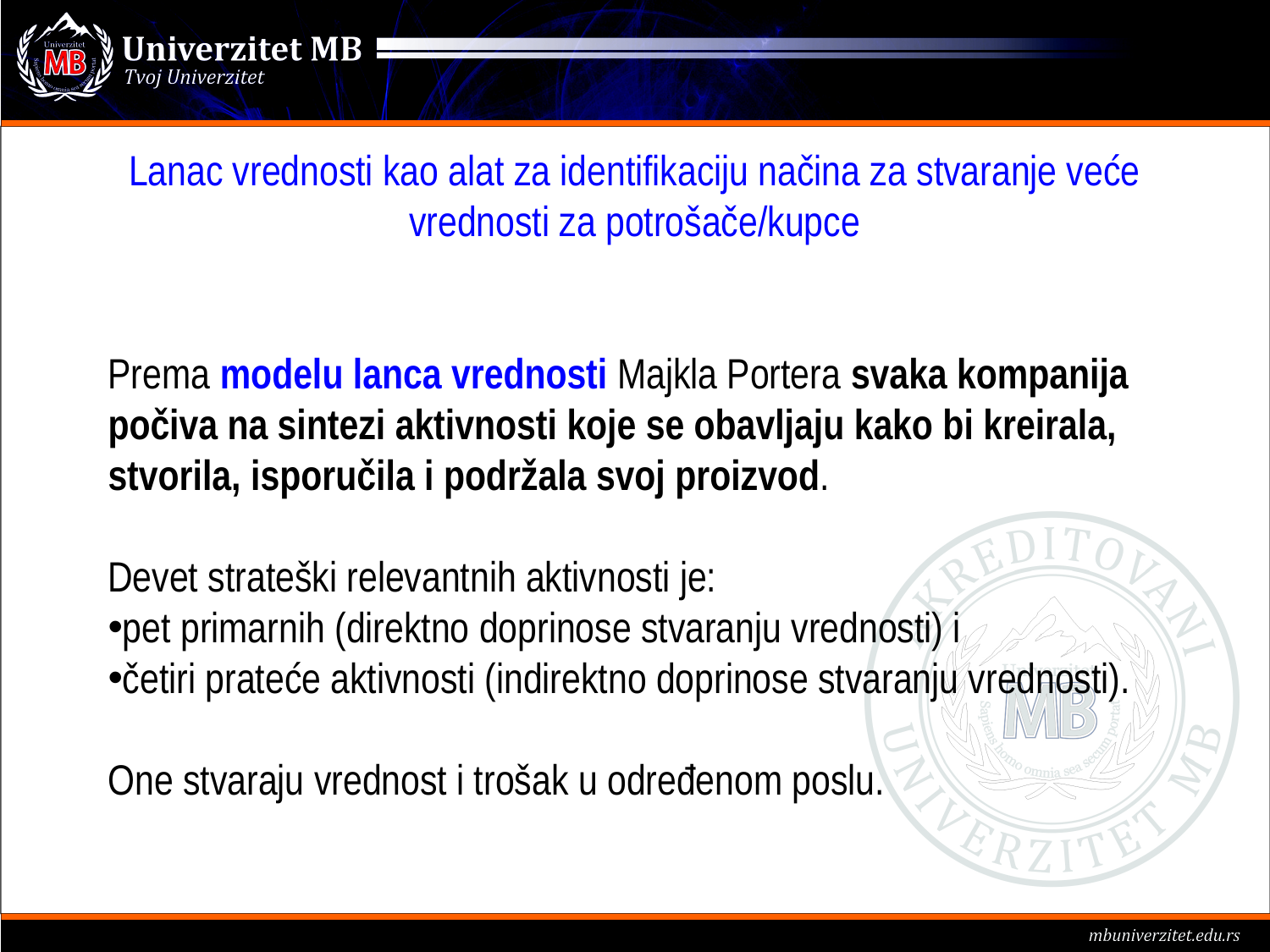

Lanac vrednosti kao alat za identifikaciju načina za stvaranje veće vrednosti za potrošače/kupce

Prema modelu lanca vrednosti Majkla Portera svaka kompanija počiva na sintezi aktivnosti koje se obavljaju kako bi kreirala, stvorila, isporučila i podržala svoj proizvod.

Devet strateški relevantnih aktivnosti je:
pet primarnih (direktno doprinose stvaranju vrednosti) i
četiri prateće aktivnosti (indirektno doprinose stvaranju vrednosti).

One stvaraju vrednost i trošak u određenom poslu.